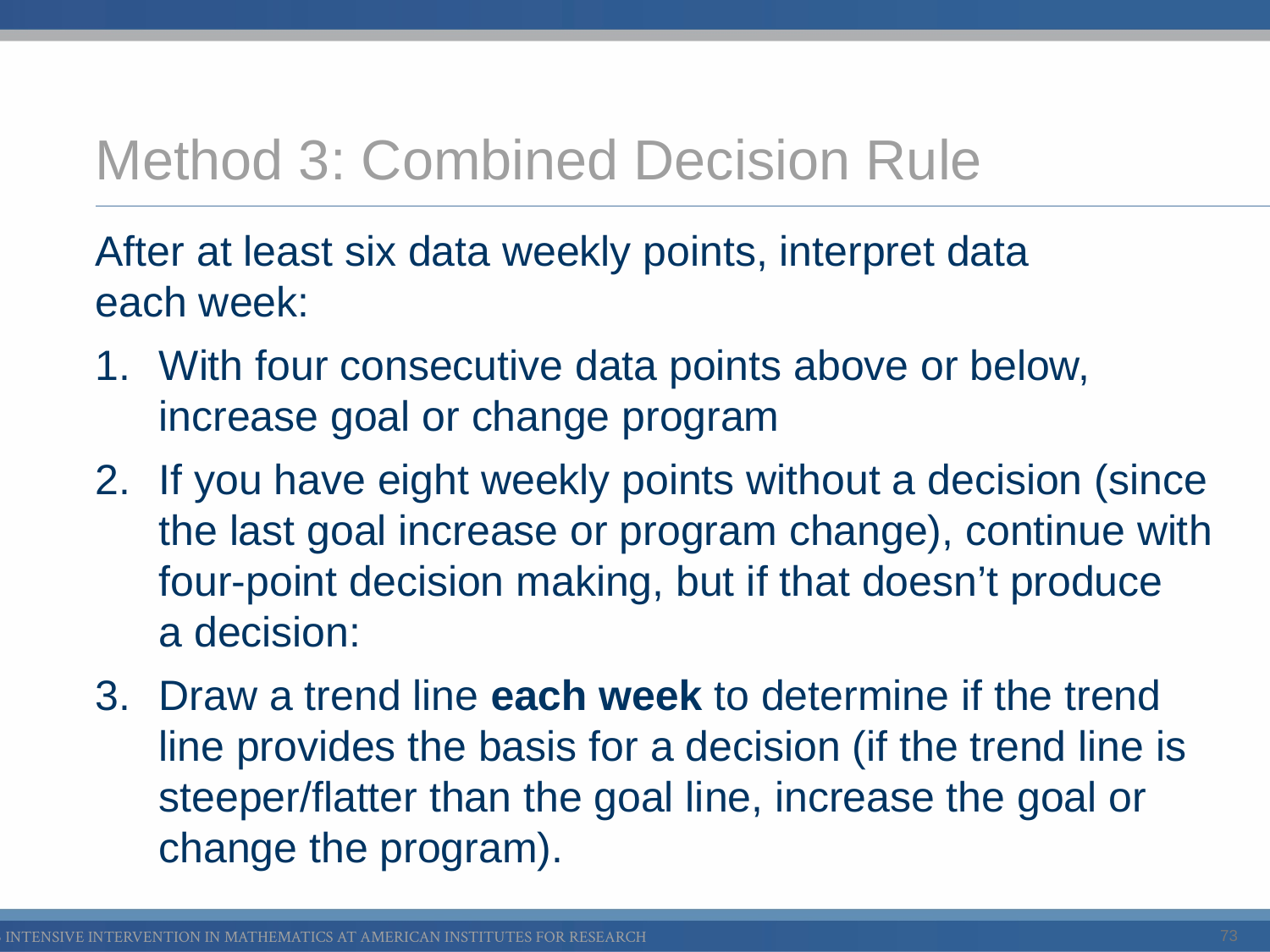

# Method 3: Combined Decision Rule
After at least six data weekly points, interpret data
each week:
With four consecutive data points above or below, increase goal or change program
If you have eight weekly points without a decision (since the last goal increase or program change), continue with four-point decision making, but if that doesn’t produce
a decision:
Draw a trend line each week to determine if the trend line provides the basis for a decision (if the trend line is steeper/flatter than the goal line, increase the goal or change the program).
73